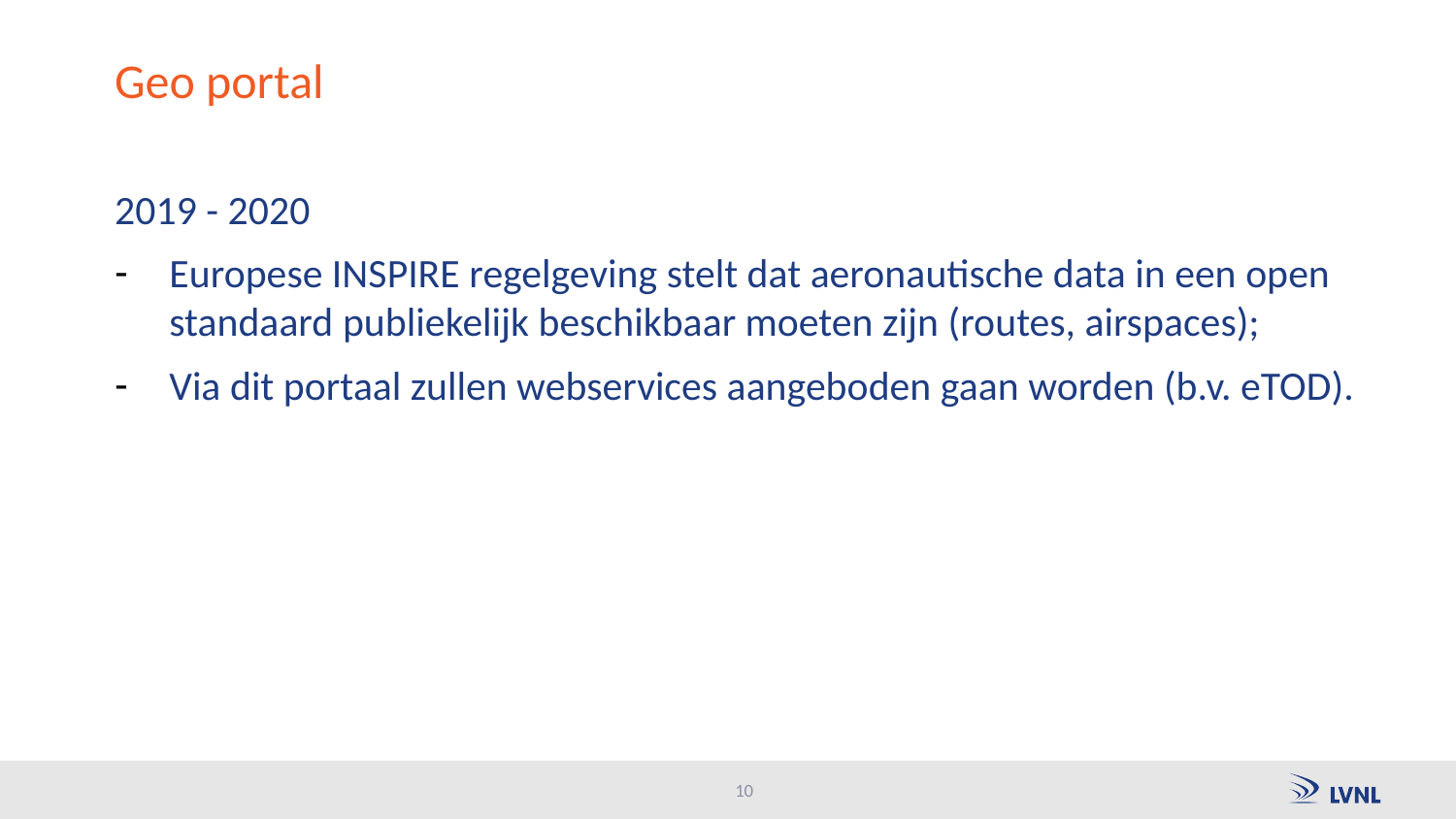

# Geo portal
2019 - 2020
Europese INSPIRE regelgeving stelt dat aeronautische data in een open standaard publiekelijk beschikbaar moeten zijn (routes, airspaces);
Via dit portaal zullen webservices aangeboden gaan worden (b.v. eTOD).
10